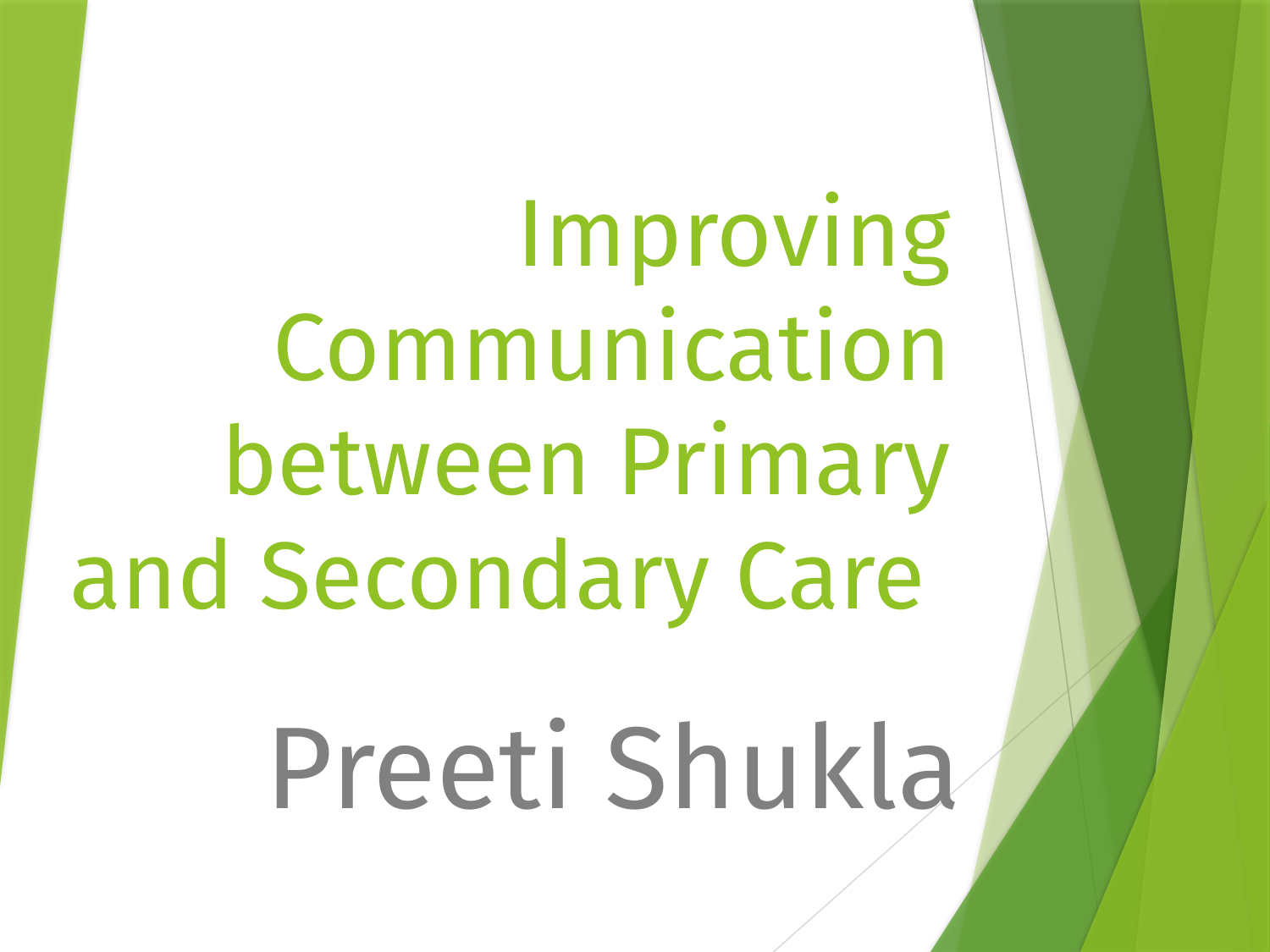

# Improving Communication between Primary and Secondary Care
Preeti Shukla